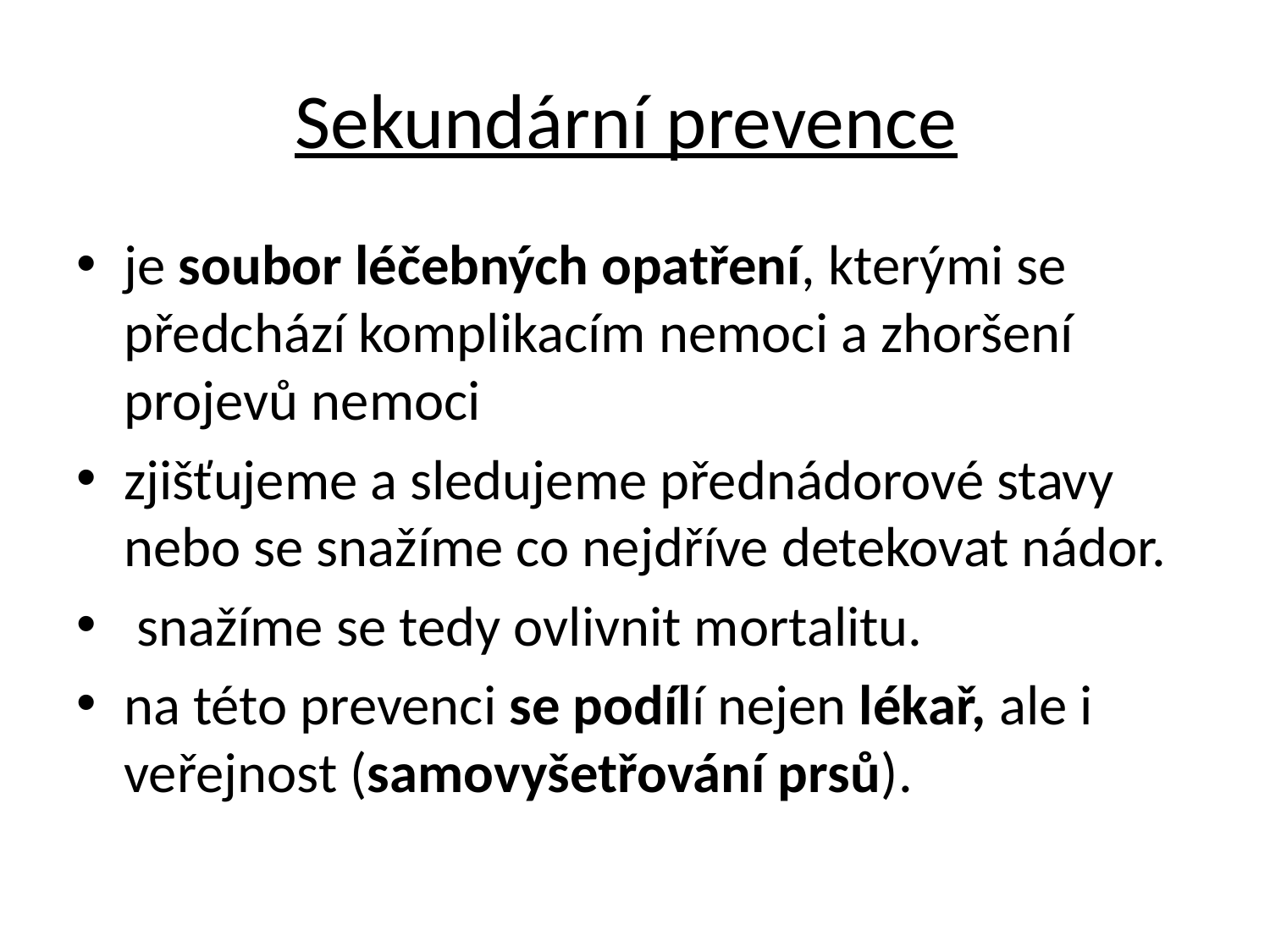

# Sekundární prevence
je soubor léčebných opatření, kterými se předchází komplikacím nemoci a zhoršení projevů nemoci
zjišťujeme a sledujeme přednádorové stavy nebo se snažíme co nejdříve detekovat nádor.
 snažíme se tedy ovlivnit mortalitu.
na této prevenci se podílí nejen lékař, ale i veřejnost (samovyšetřování prsů).